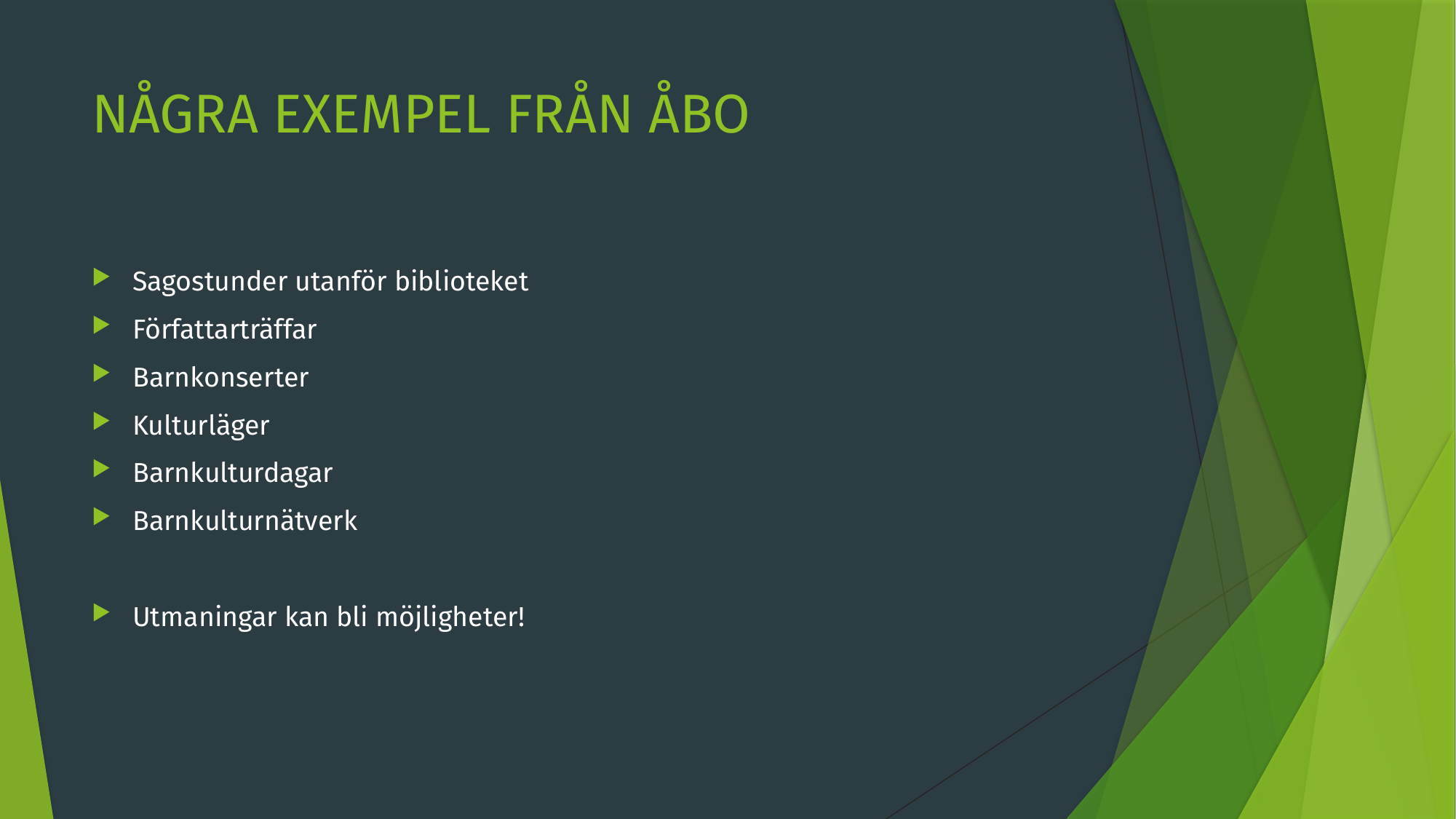

# NÅGRA EXEMPEL FRÅN ÅBO
Sagostunder utanför biblioteket
Författarträffar
Barnkonserter
Kulturläger
Barnkulturdagar
Barnkulturnätverk

Utmaningar kan bli möjligheter!